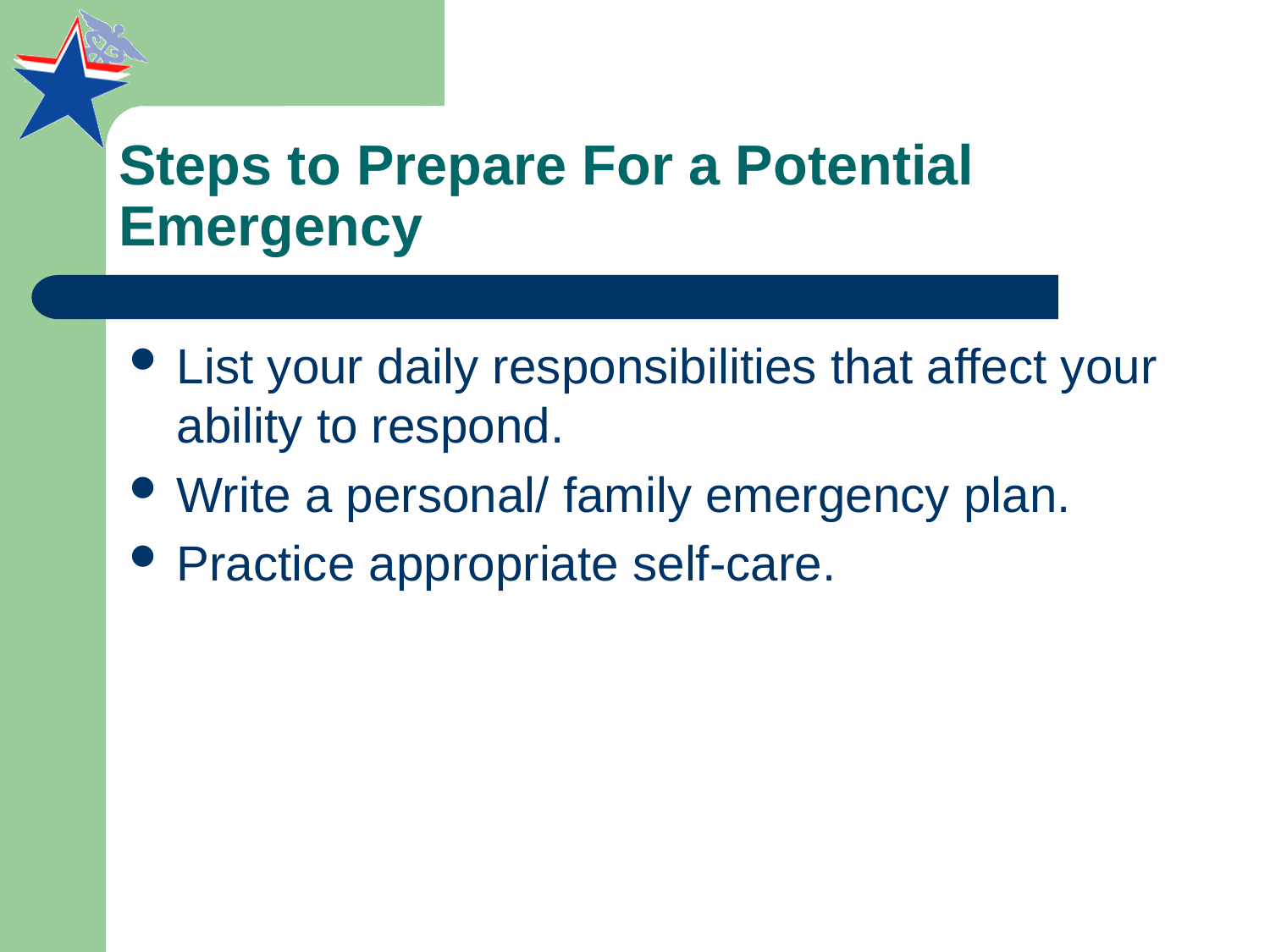

# Steps to Prepare For a Potential Emergency
List your daily responsibilities that affect your ability to respond.
Write a personal/ family emergency plan.
Practice appropriate self-care.